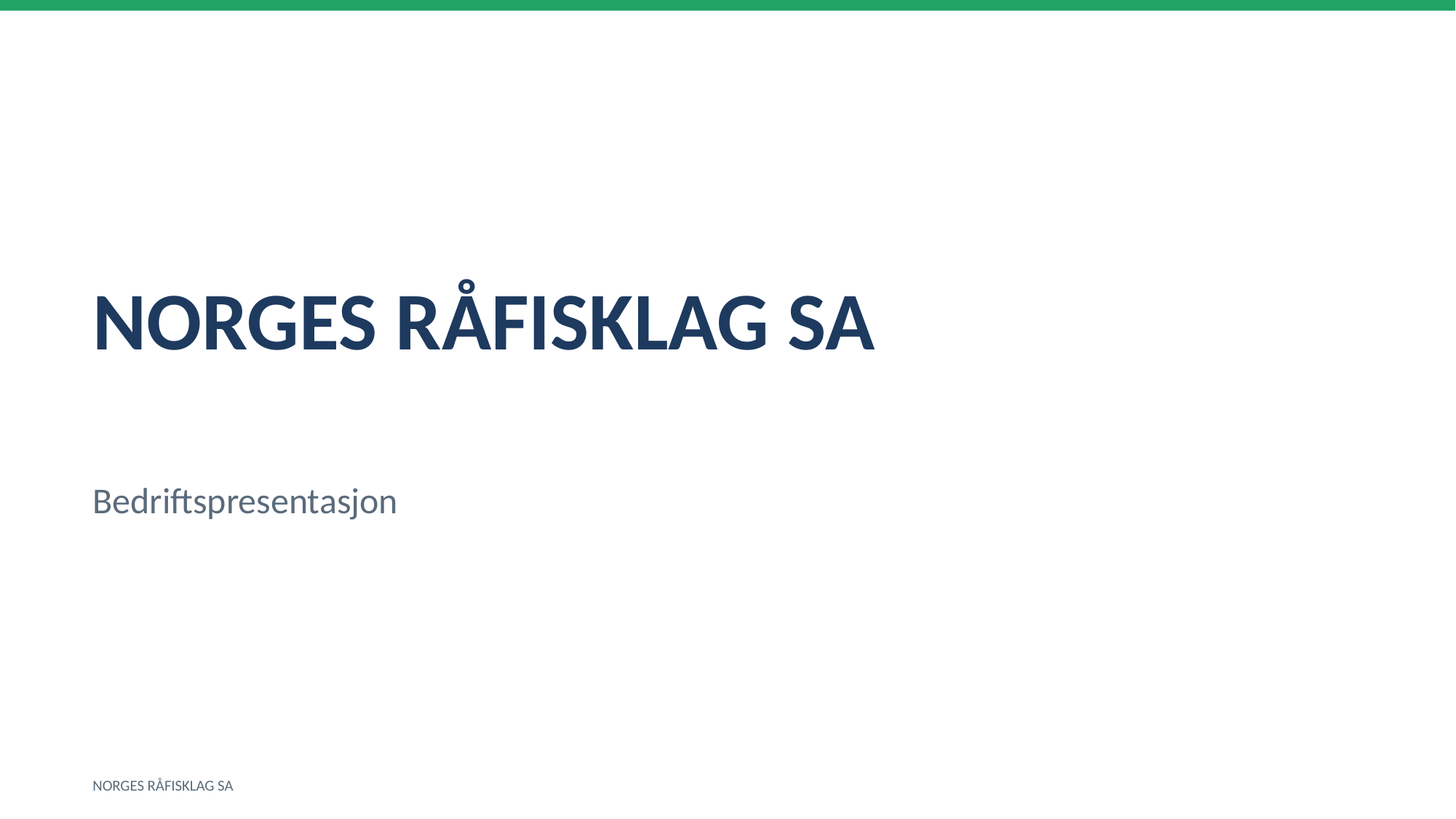

NORGES RÅFISKLAG SA
Bedriftspresentasjon
NORGES RÅFISKLAG SA